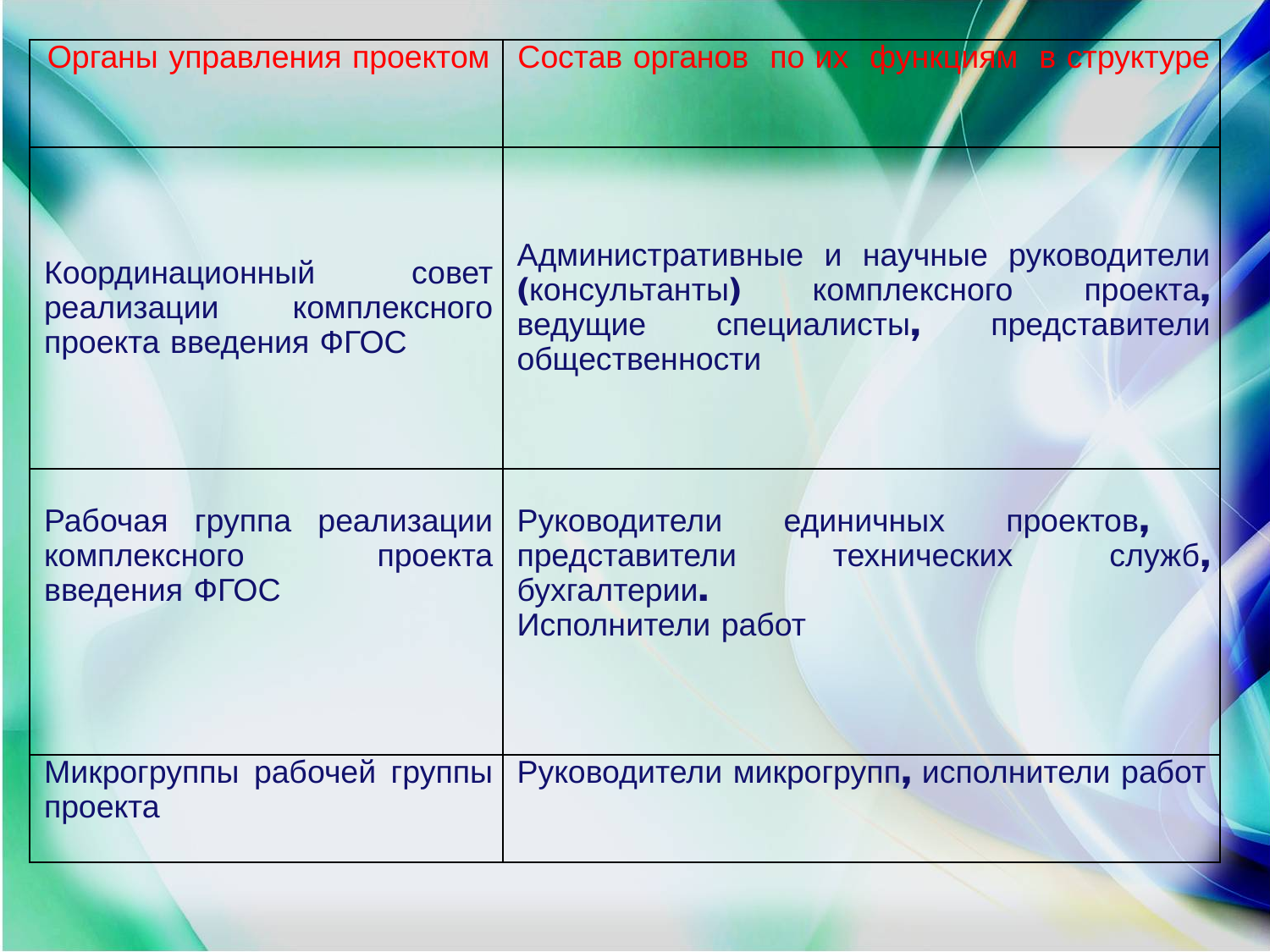

| Органы управления проектом | Состав органов по их функциям в структуре |
| --- | --- |
| Координационный совет реализации комплексного проекта введения ФГОС | Административные и научные руководители (консультанты) комплексного проекта, ведущие специалисты, представители общественности |
| Рабочая группа реализации комплексного проекта введения ФГОС | Руководители единичных проектов, представители технических служб, бухгалтерии. Исполнители работ |
| Микрогруппы рабочей группы проекта | Руководители микрогрупп, исполнители работ |